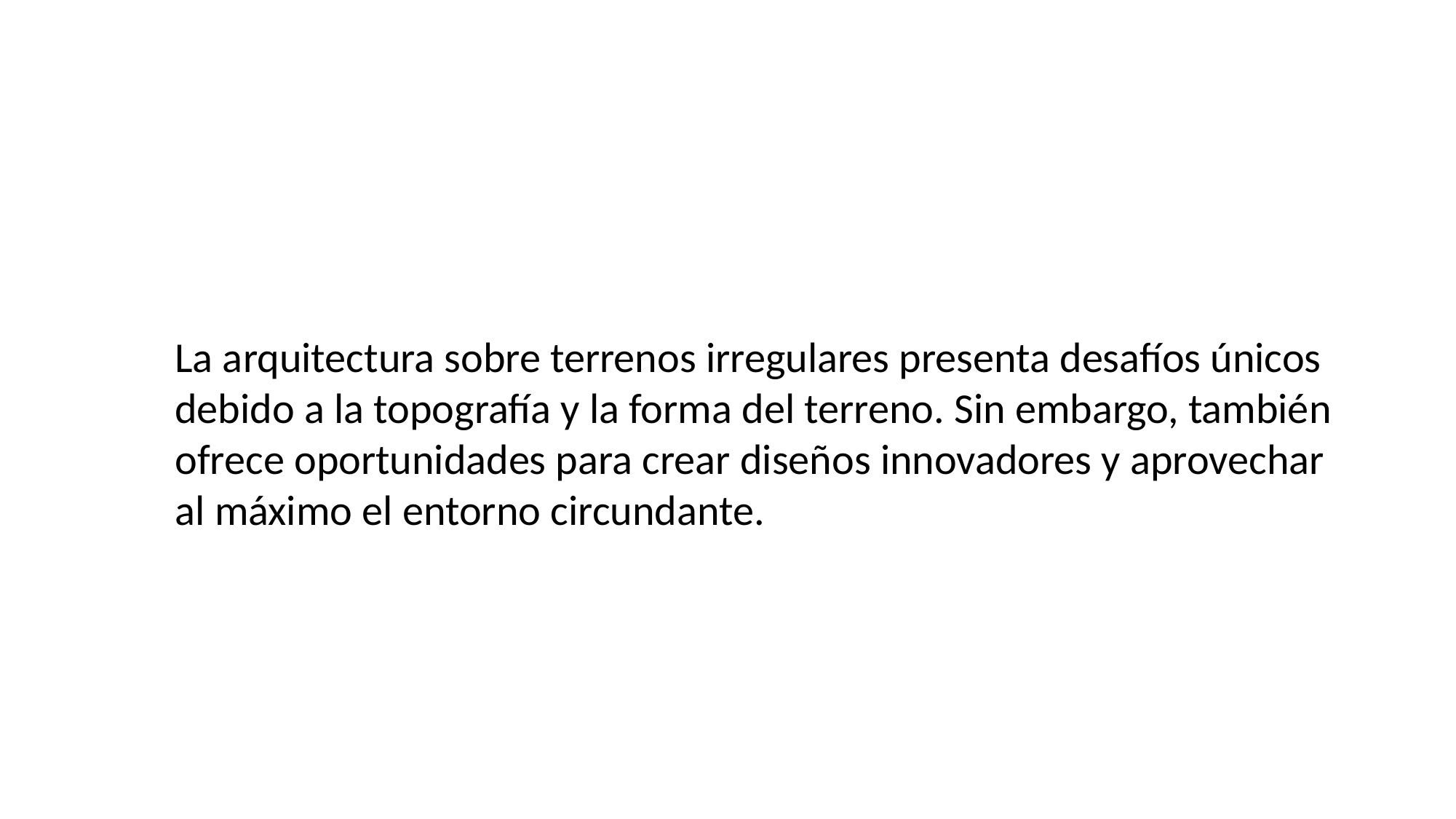

La arquitectura sobre terrenos irregulares presenta desafíos únicos debido a la topografía y la forma del terreno. Sin embargo, también ofrece oportunidades para crear diseños innovadores y aprovechar al máximo el entorno circundante.